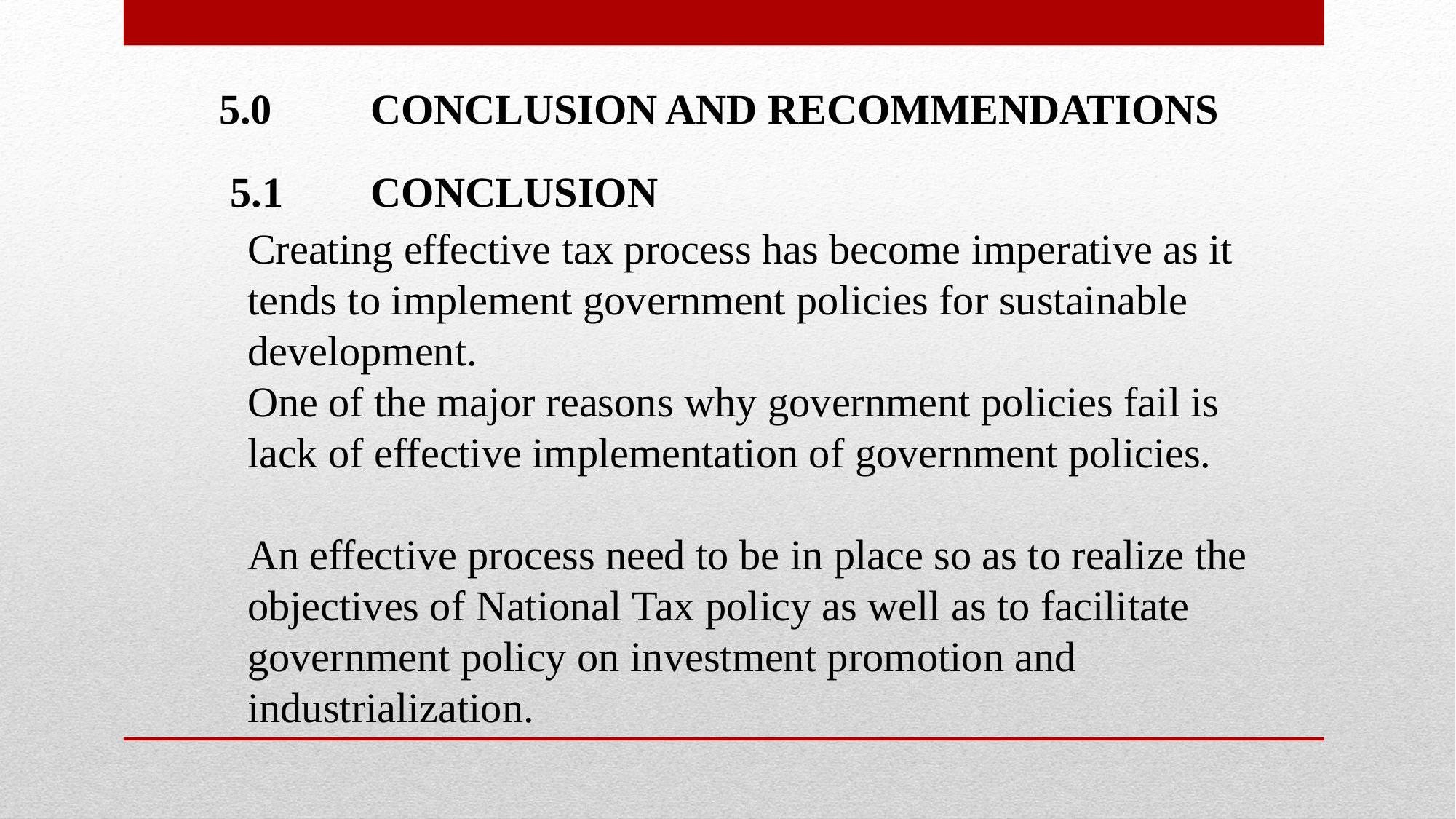

5.0	    CONCLUSION AND RECOMMENDATIONS
5.1	   CONCLUSION
Creating effective tax process has become imperative as it tends to implement government policies for sustainable development.
One of the major reasons why government policies fail is lack of effective implementation of government policies.

An effective process need to be in place so as to realize the objectives of National Tax policy as well as to facilitate government policy on investment promotion and industrialization.